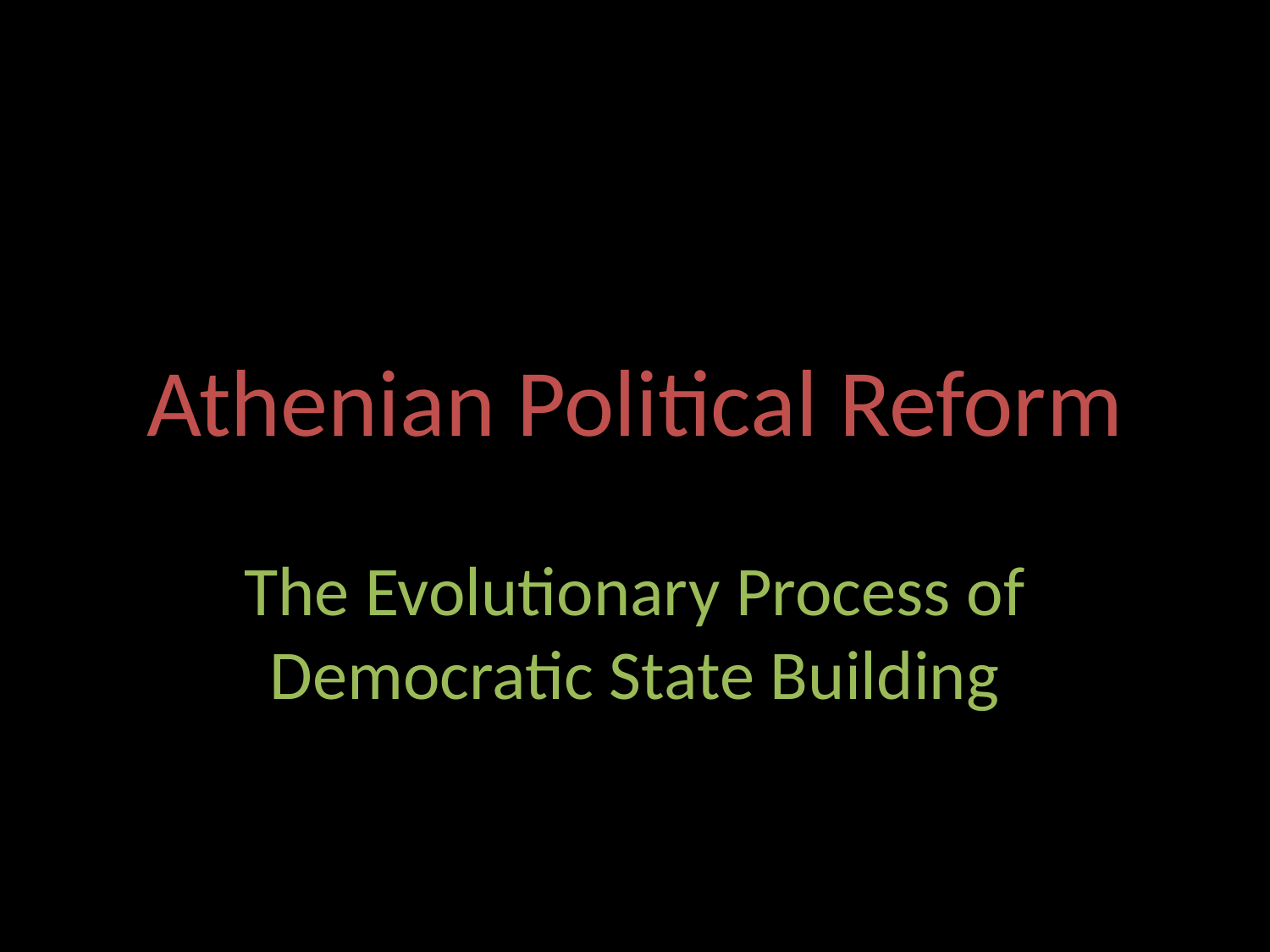

# Athenian Political Reform
The Evolutionary Process of Democratic State Building